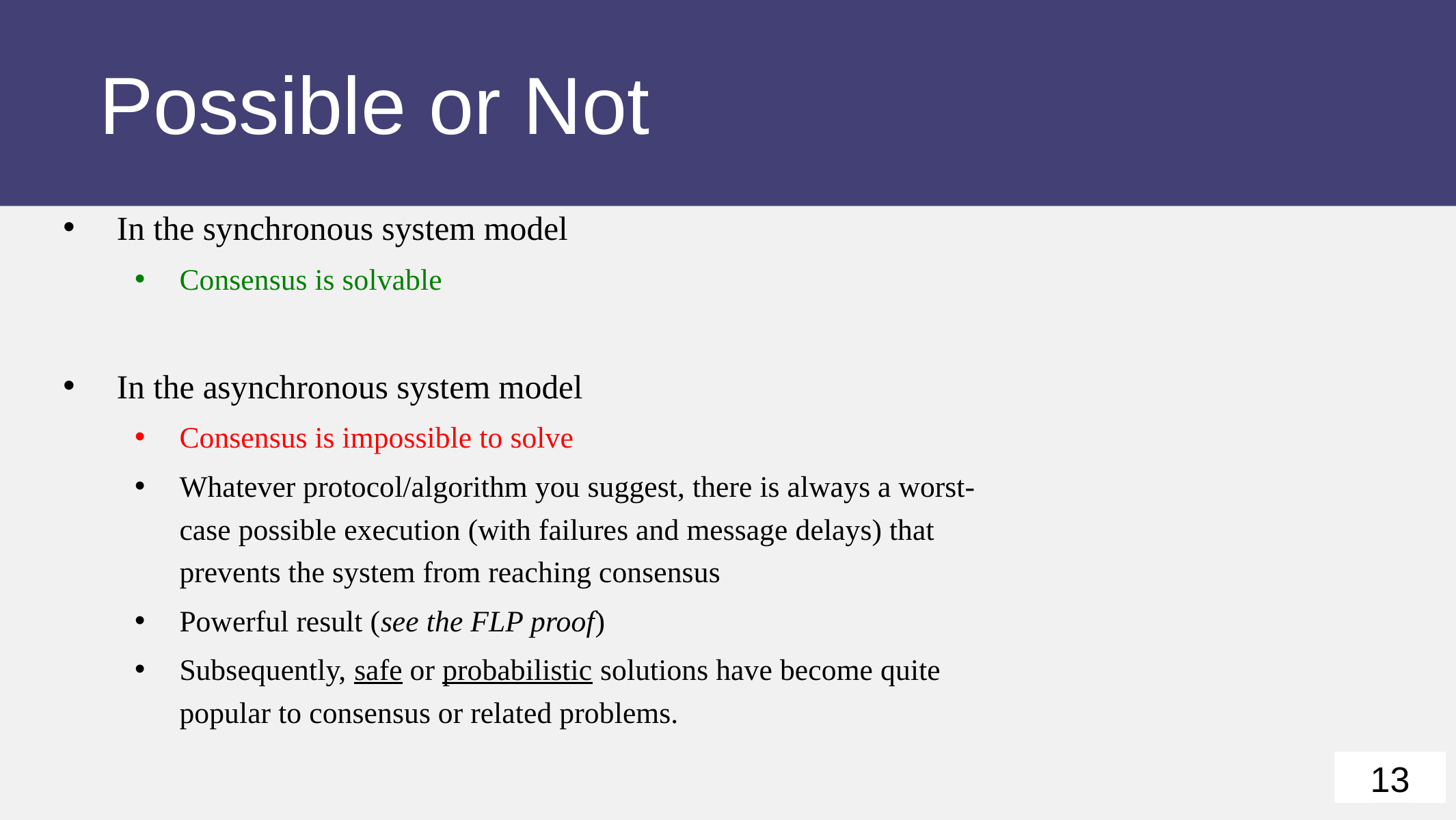

Possible or Not
In the synchronous system model
Consensus is solvable

In the asynchronous system model
Consensus is impossible to solve
Whatever protocol/algorithm you suggest, there is always a worst-case possible execution (with failures and message delays) that prevents the system from reaching consensus
Powerful result (see the FLP proof)
Subsequently, safe or probabilistic solutions have become quite popular to consensus or related problems.
13